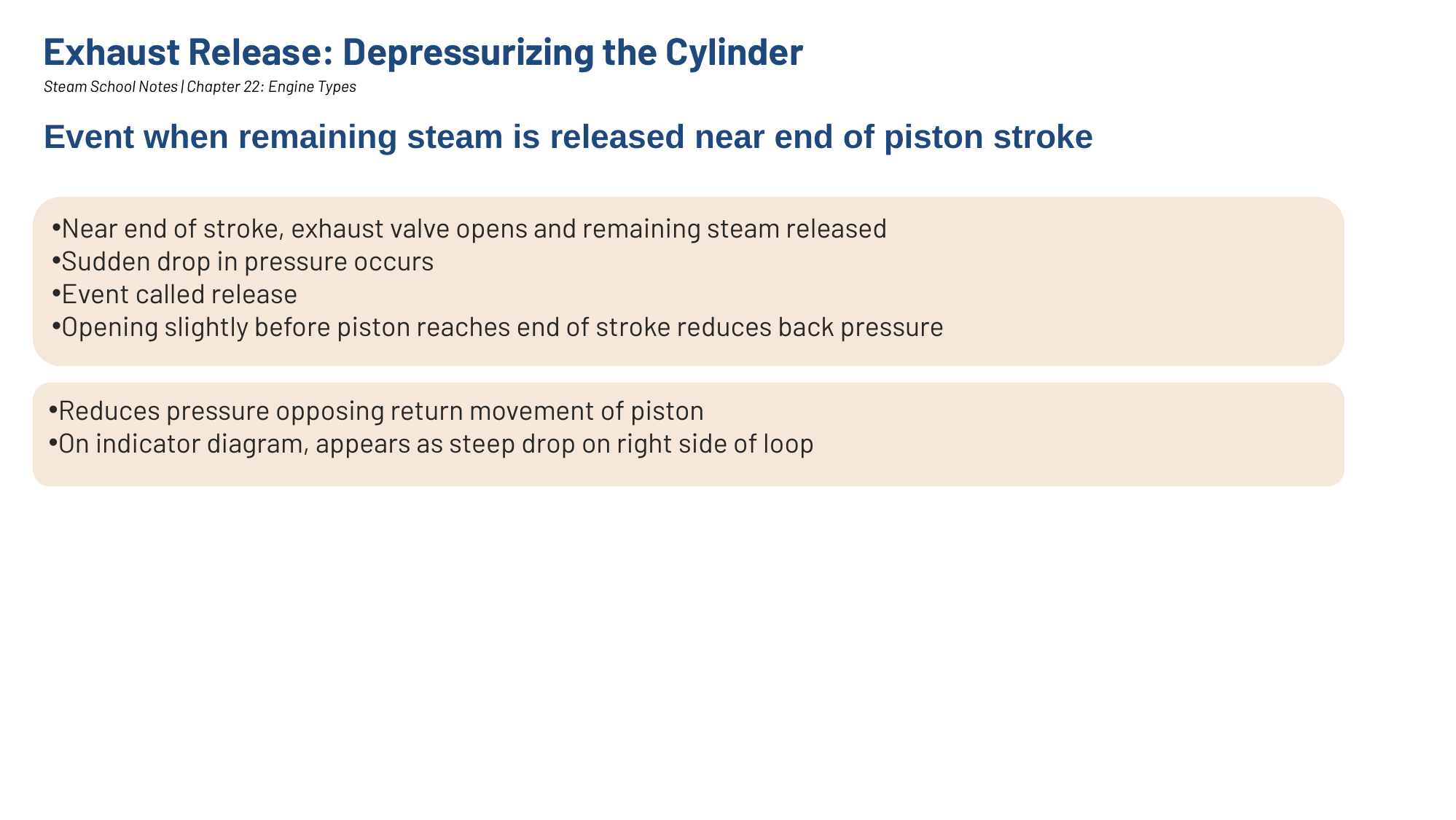

Exhaust Release: Depressurizing the Cylinder
Steam School Notes | Chapter 22: Engine Types
Event when remaining steam is released near end of piston stroke
Near end of stroke, exhaust valve opens and remaining steam released
Sudden drop in pressure occurs
Event called release
Opening slightly before piston reaches end of stroke reduces back pressure
Reduces pressure opposing return movement of piston
On indicator diagram, appears as steep drop on right side of loop